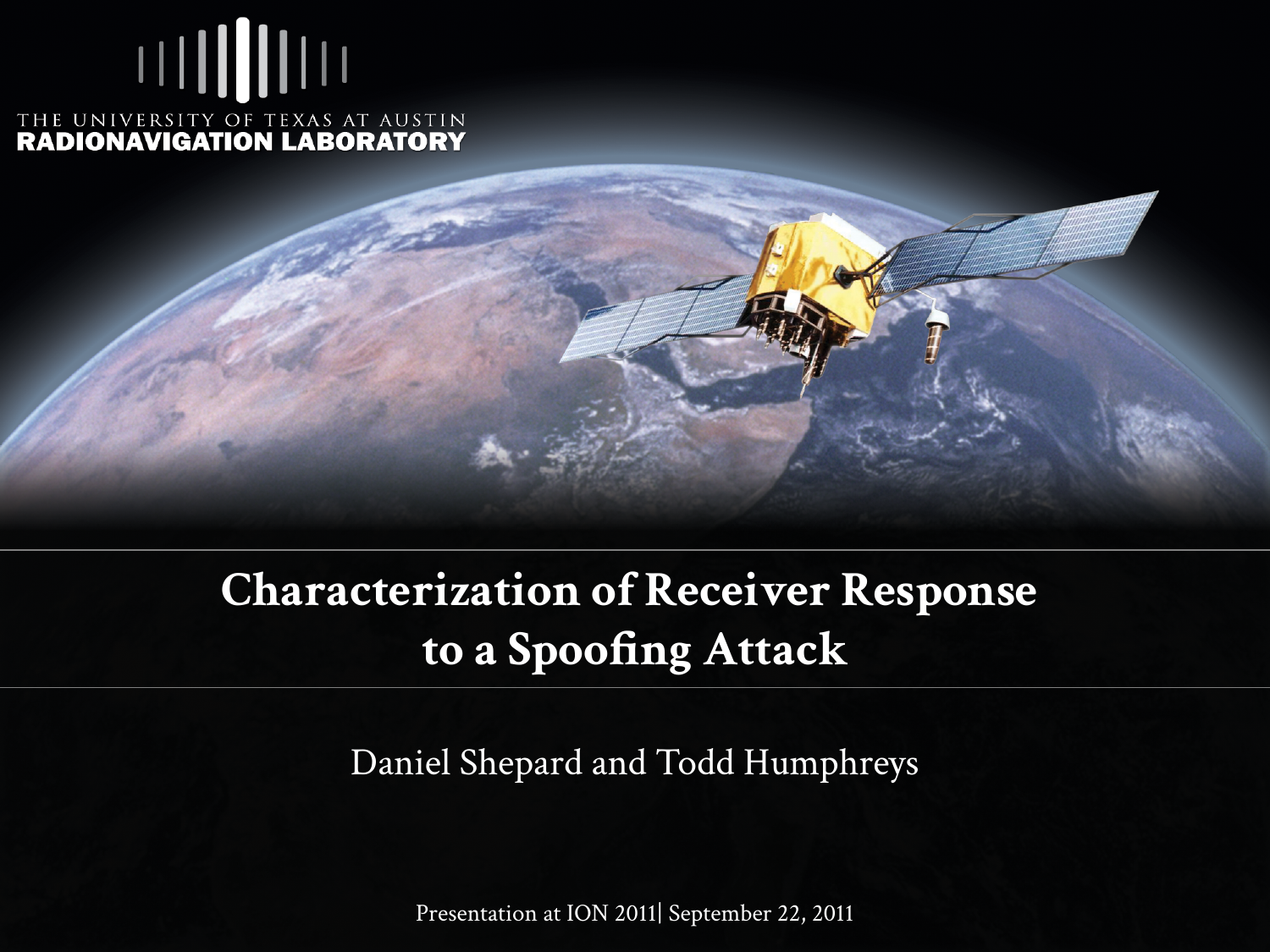

# Characterization of Receiver Response to a Spoofing Attack
Daniel Shepard and Todd Humphreys

Presentation at ION 2011| September 22, 2011